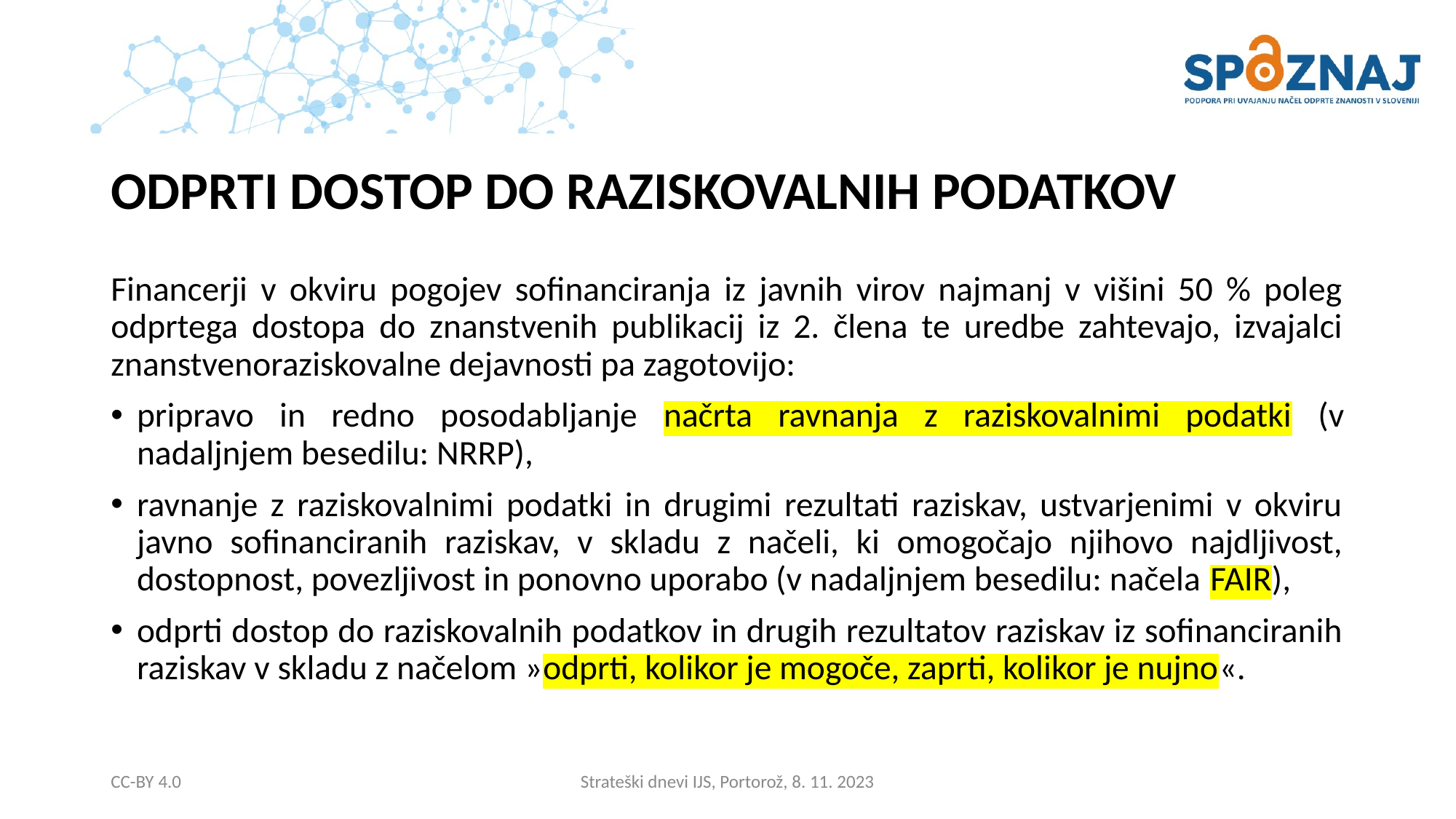

ODPRTI DOSTOP DO RAZISKOVALNIH PODATKOV
Financerji v okviru pogojev sofinanciranja iz javnih virov najmanj v višini 50 % poleg odprtega dostopa do znanstvenih publikacij iz 2. člena te uredbe zahtevajo, izvajalci znanstvenoraziskovalne dejavnosti pa zagotovijo:
pripravo in redno posodabljanje načrta ravnanja z raziskovalnimi podatki (v nadaljnjem besedilu: NRRP),
ravnanje z raziskovalnimi podatki in drugimi rezultati raziskav, ustvarjenimi v okviru javno sofinanciranih raziskav, v skladu z načeli, ki omogočajo njihovo najdljivost, dostopnost, povezljivost in ponovno uporabo (v nadaljnjem besedilu: načela FAIR),
odprti dostop do raziskovalnih podatkov in drugih rezultatov raziskav iz sofinanciranih raziskav v skladu z načelom »odprti, kolikor je mogoče, zaprti, kolikor je nujno«.
CC-BY 4.0
Strateški dnevi IJS, Portorož, 8. 11. 2023